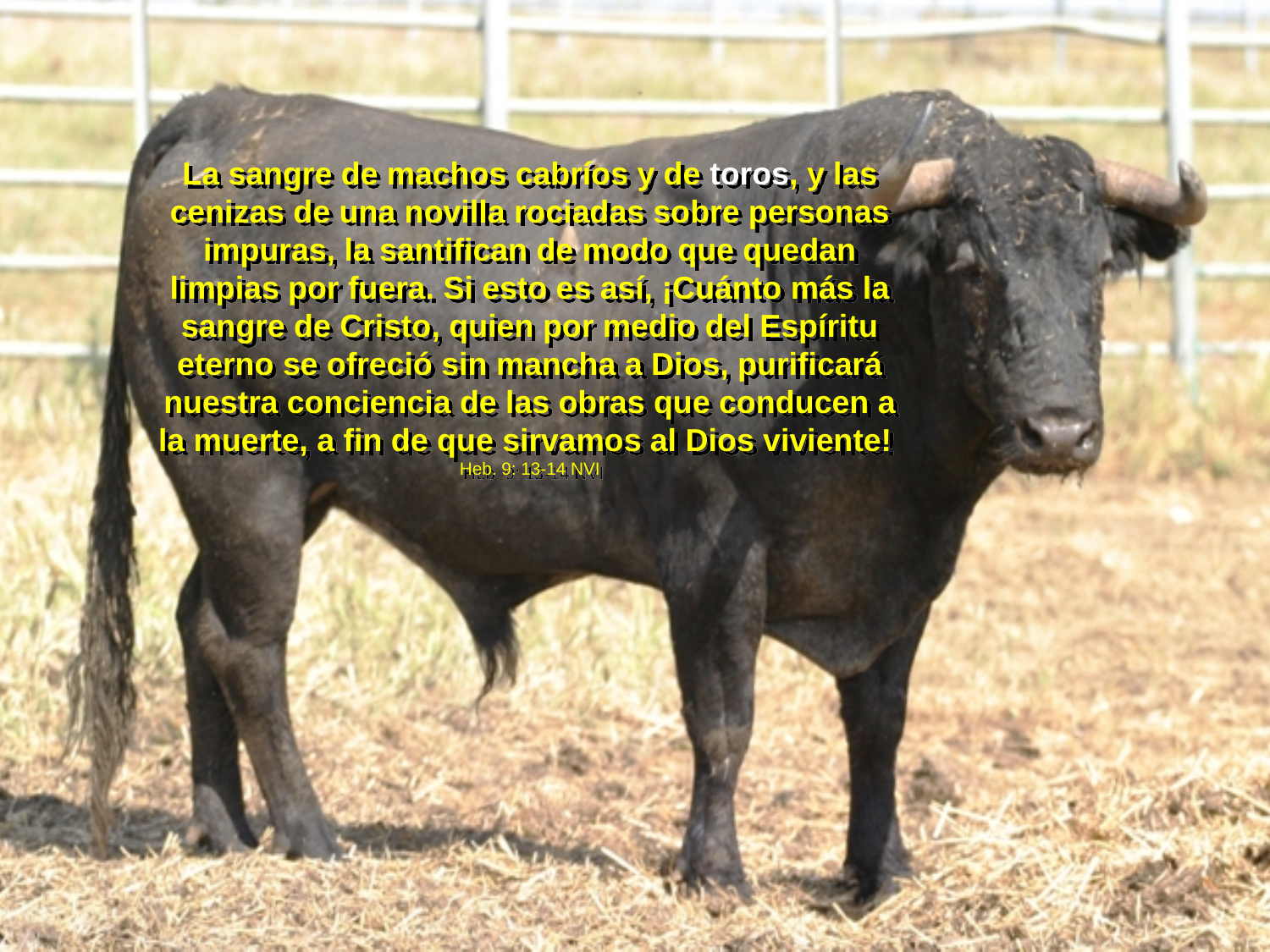

La sangre de machos cabríos y de toros, y las cenizas de una novilla rociadas sobre personas impuras, la santifican de modo que quedan limpias por fuera. Si esto es así, ¡Cuánto más la sangre de Cristo, quien por medio del Espíritu eterno se ofreció sin mancha a Dios, purificará nuestra conciencia de las obras que conducen a la muerte, a fin de que sirvamos al Dios viviente!
Heb. 9: 13-14 NVI